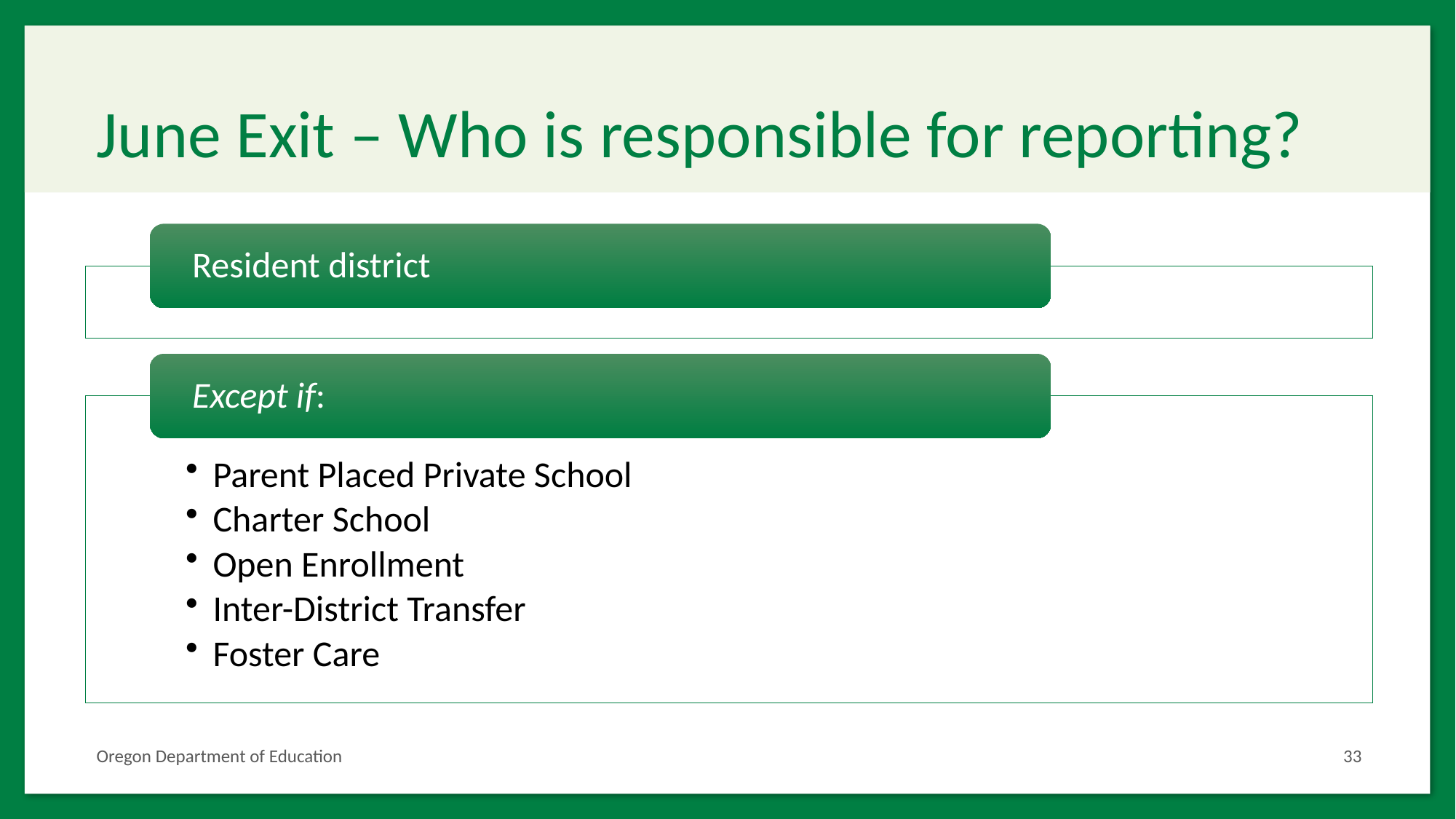

# June Exit – Who is responsible for reporting?
Resident district
Parent Placed Private School
Charter School
Open Enrollment
Inter-District Transfer
Foster Care
Except if:
Oregon Department of Education
33